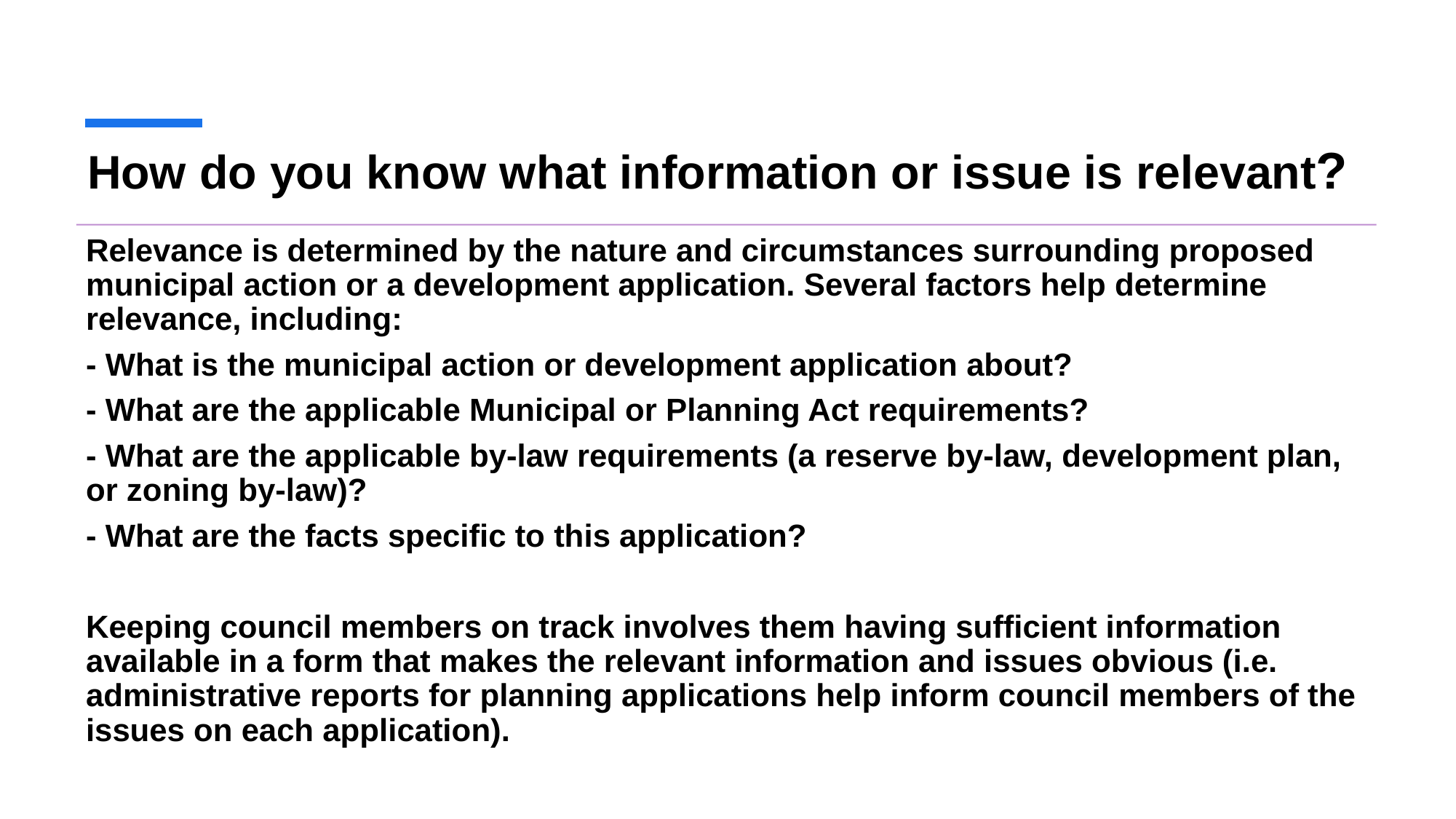

# How do you know what information or issue is relevant?
Relevance is determined by the nature and circumstances surrounding proposed municipal action or a development application. Several factors help determine relevance, including:
- What is the municipal action or development application about?
- What are the applicable Municipal or Planning Act requirements?
- What are the applicable by-law requirements (a reserve by-law, development plan, or zoning by-law)?
- What are the facts specific to this application?

Keeping council members on track involves them having sufficient information available in a form that makes the relevant information and issues obvious (i.e. administrative reports for planning applications help inform council members of the issues on each application).